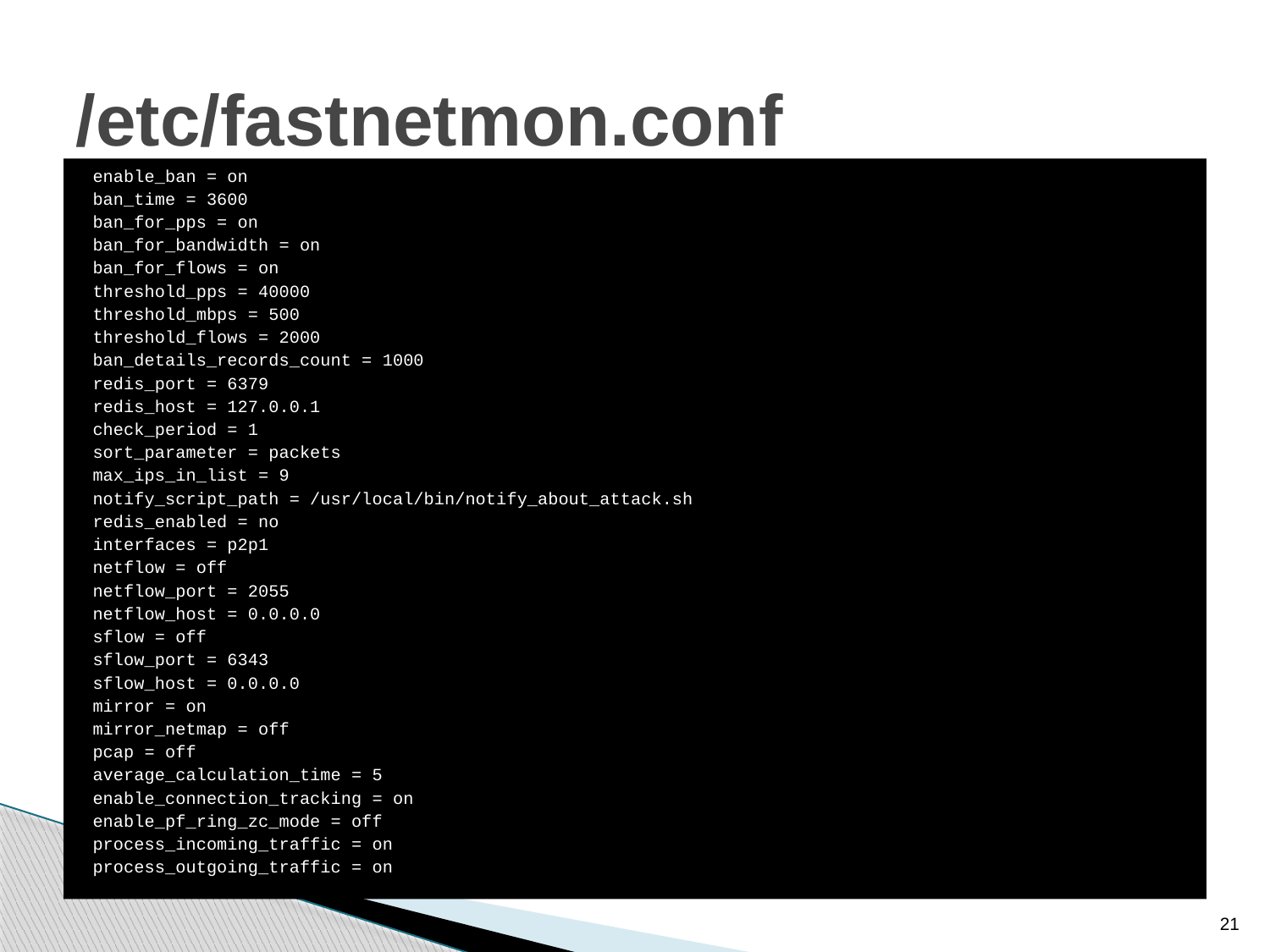

# /etc/fastnetmon.conf
enable_ban = on
ban_time = 3600
ban_for_pps = on
ban_for_bandwidth = on
ban_for_flows = on
threshold_pps = 40000
threshold_mbps = 500
threshold_flows = 2000
ban_details_records_count = 1000
redis_port = 6379
redis_host = 127.0.0.1
check_period = 1
sort_parameter = packets
max_ips_in_list = 9
notify_script_path = /usr/local/bin/notify_about_attack.sh
redis_enabled = no
interfaces = p2p1
netflow = off
netflow_port = 2055
netflow_host = 0.0.0.0
sflow = off
sflow_port = 6343
sflow_host = 0.0.0.0
mirror = on
mirror_netmap = off
pcap = off
average_calculation_time = 5
enable_connection_tracking = on
enable_pf_ring_zc_mode = off
process_incoming_traffic = on
process_outgoing_traffic = on
21